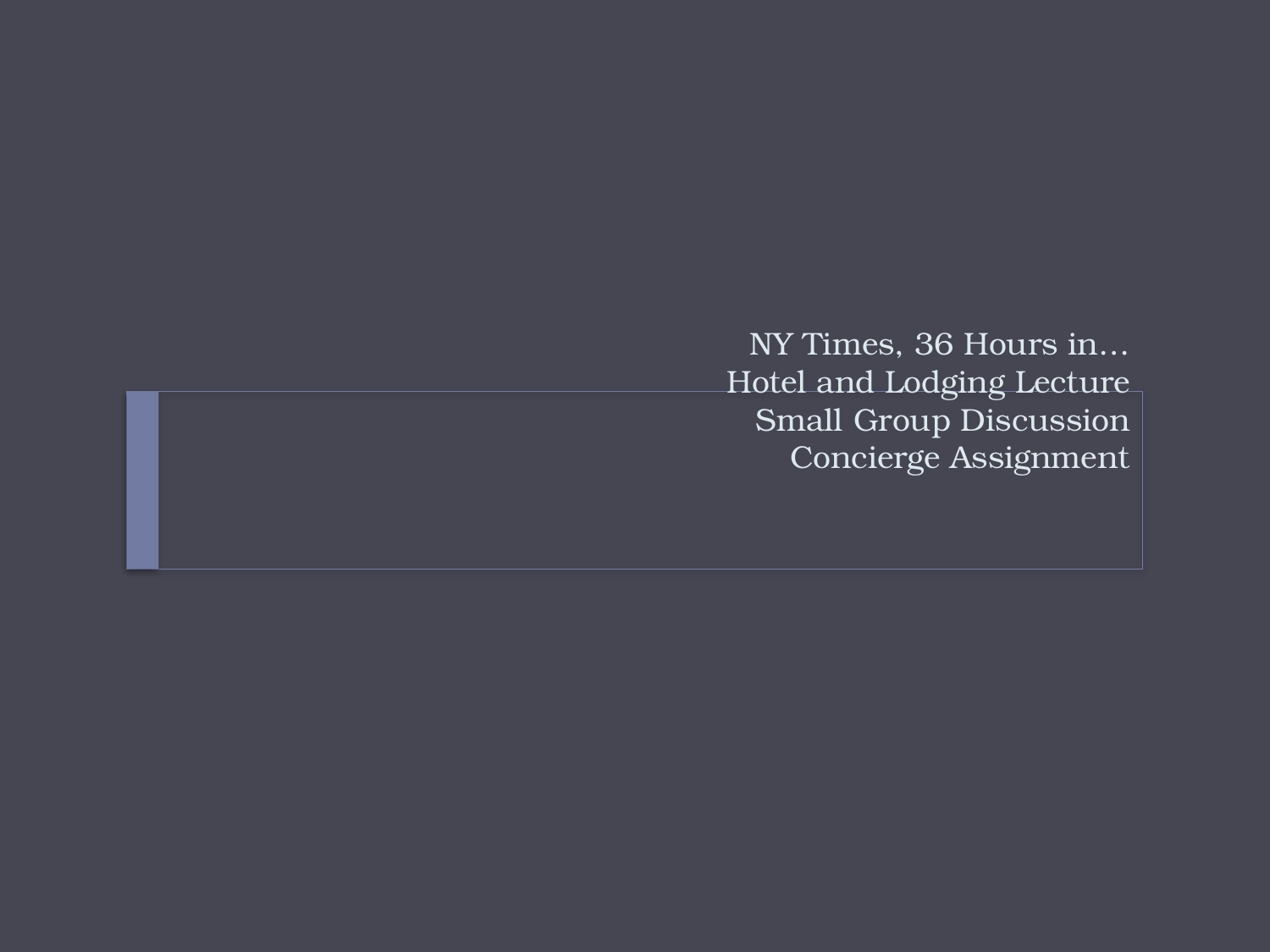

# NY Times, 36 Hours in… Hotel and Lodging Lecture Small Group Discussion Concierge Assignment